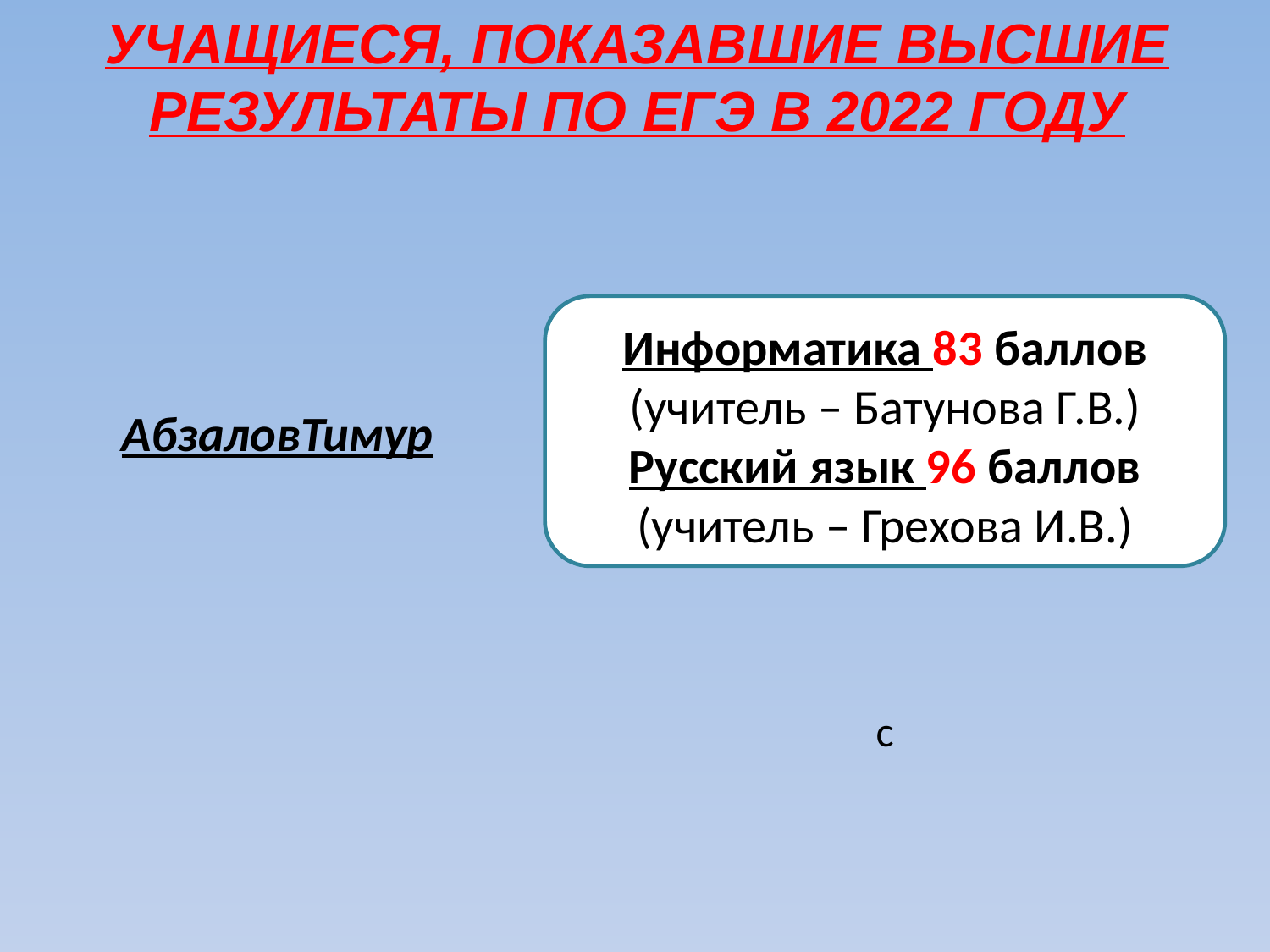

УЧАЩИЕСЯ, ПОКАЗАВШИЕ ВЫСШИЕ
РЕЗУЛЬТАТЫ ПО ЕГЭ В 2022 ГОДУ
Информатика 83 баллов (учитель – Батунова Г.В.)
Русский язык 96 баллов
(учитель – Грехова И.В.)

с
АбзаловТимур